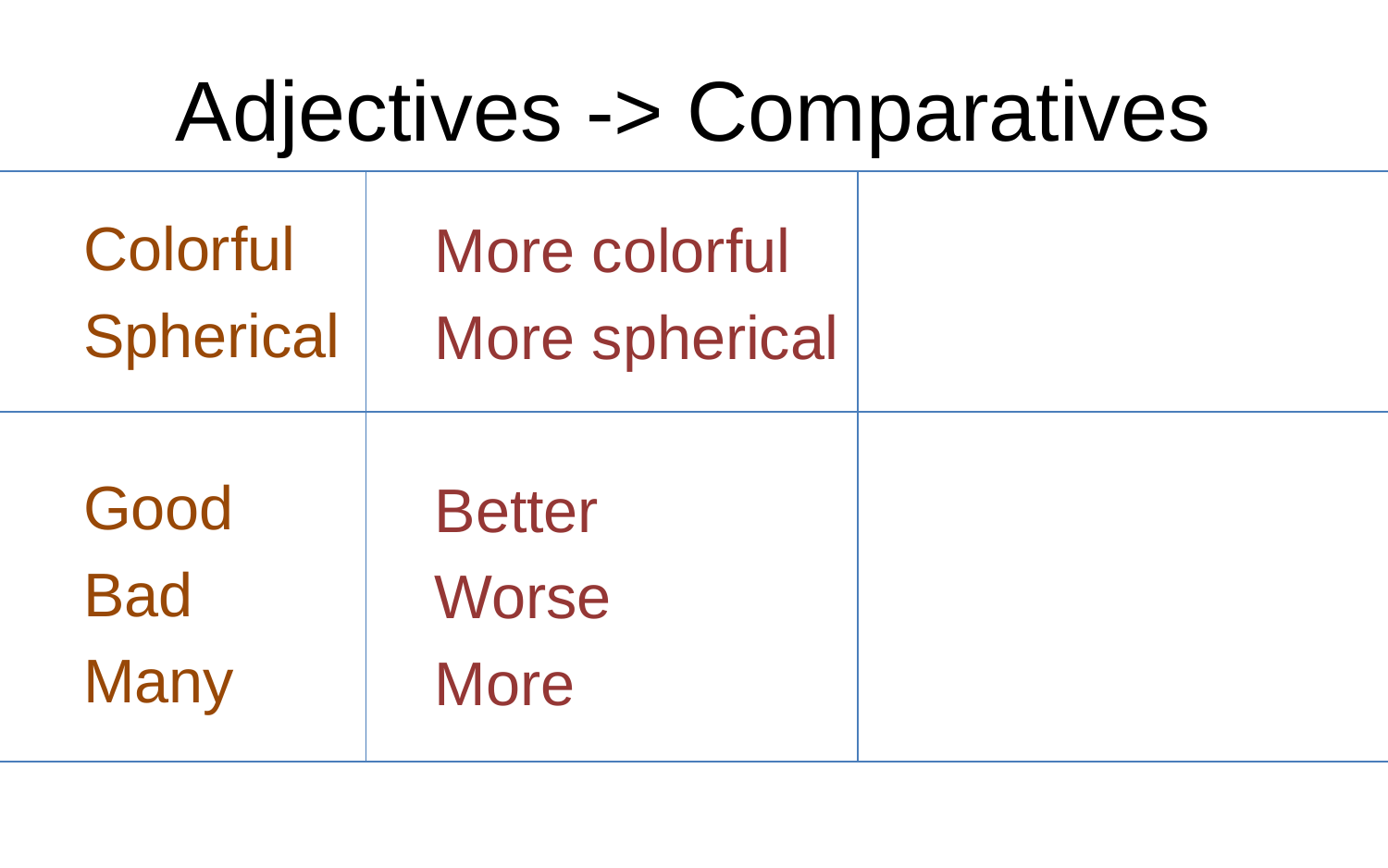

# Adjectives -> Comparatives
Colorful
Spherical

Good
Bad
Many

More colorful
More spherical

Better
Worse
More